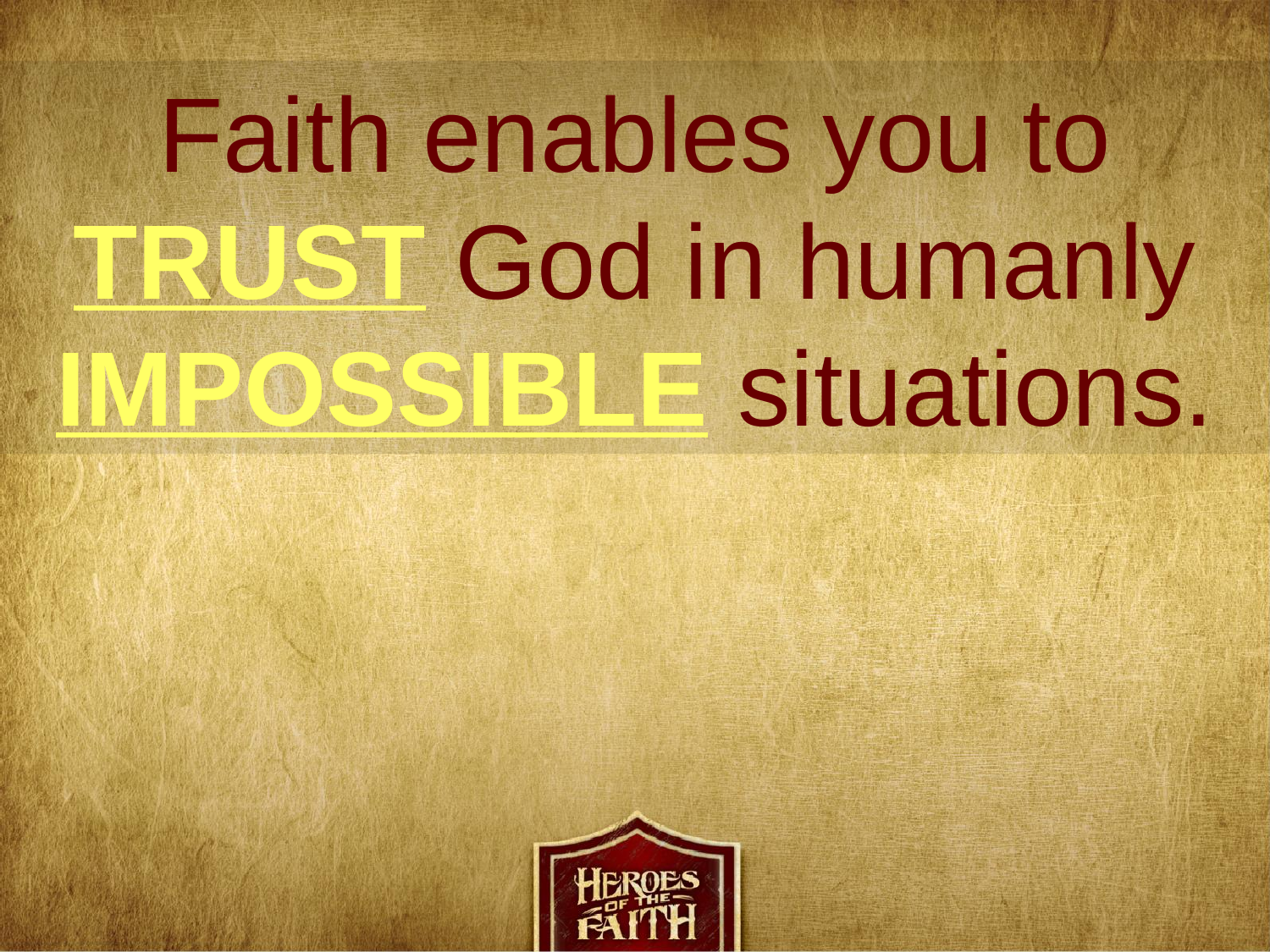

Faith enables you to TRUST God in humanly IMPOSSIBLE situations.